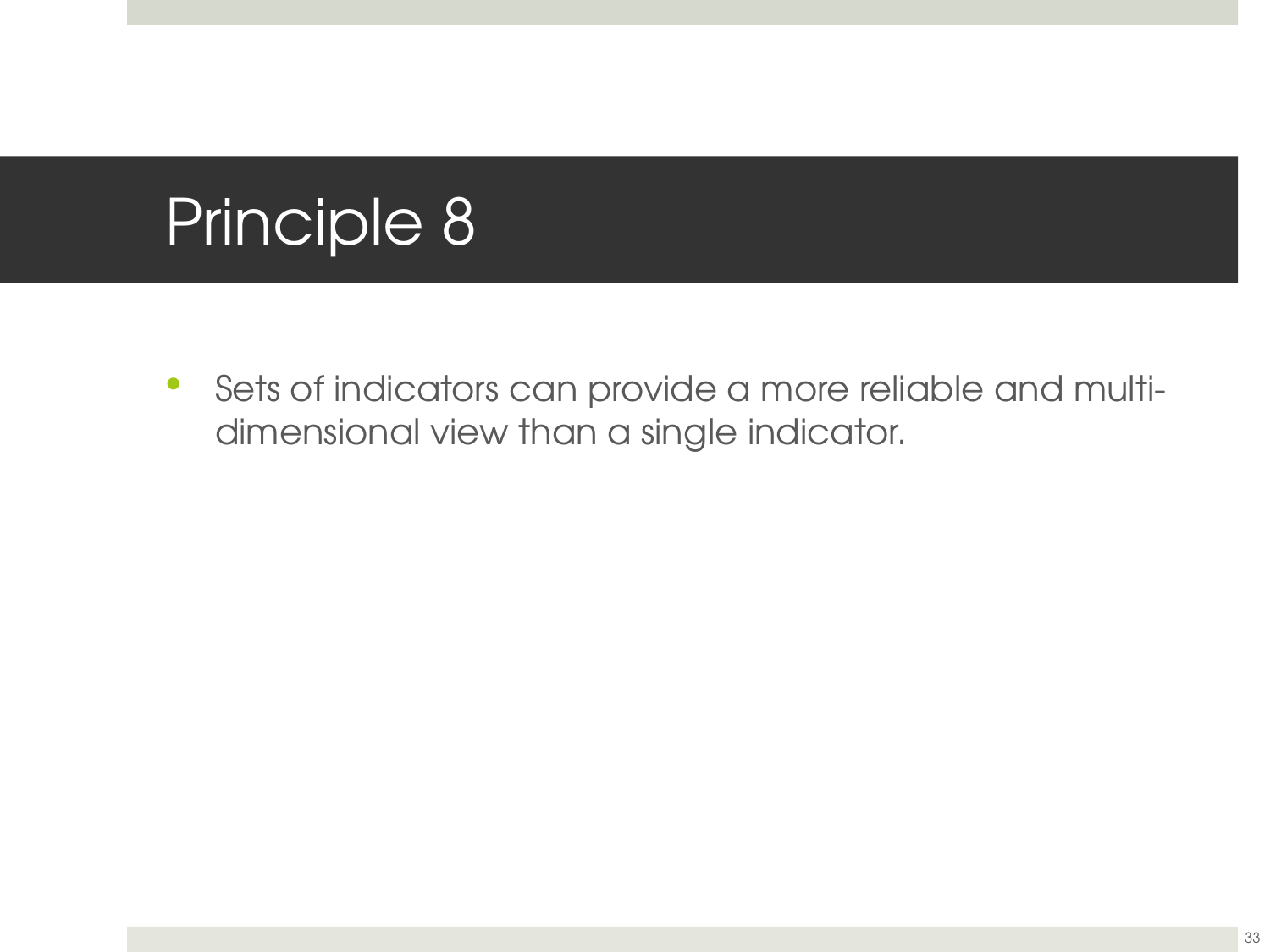

# Principle 8
Sets of indicators can provide a more reliable and multi-dimensional view than a single indicator.
33